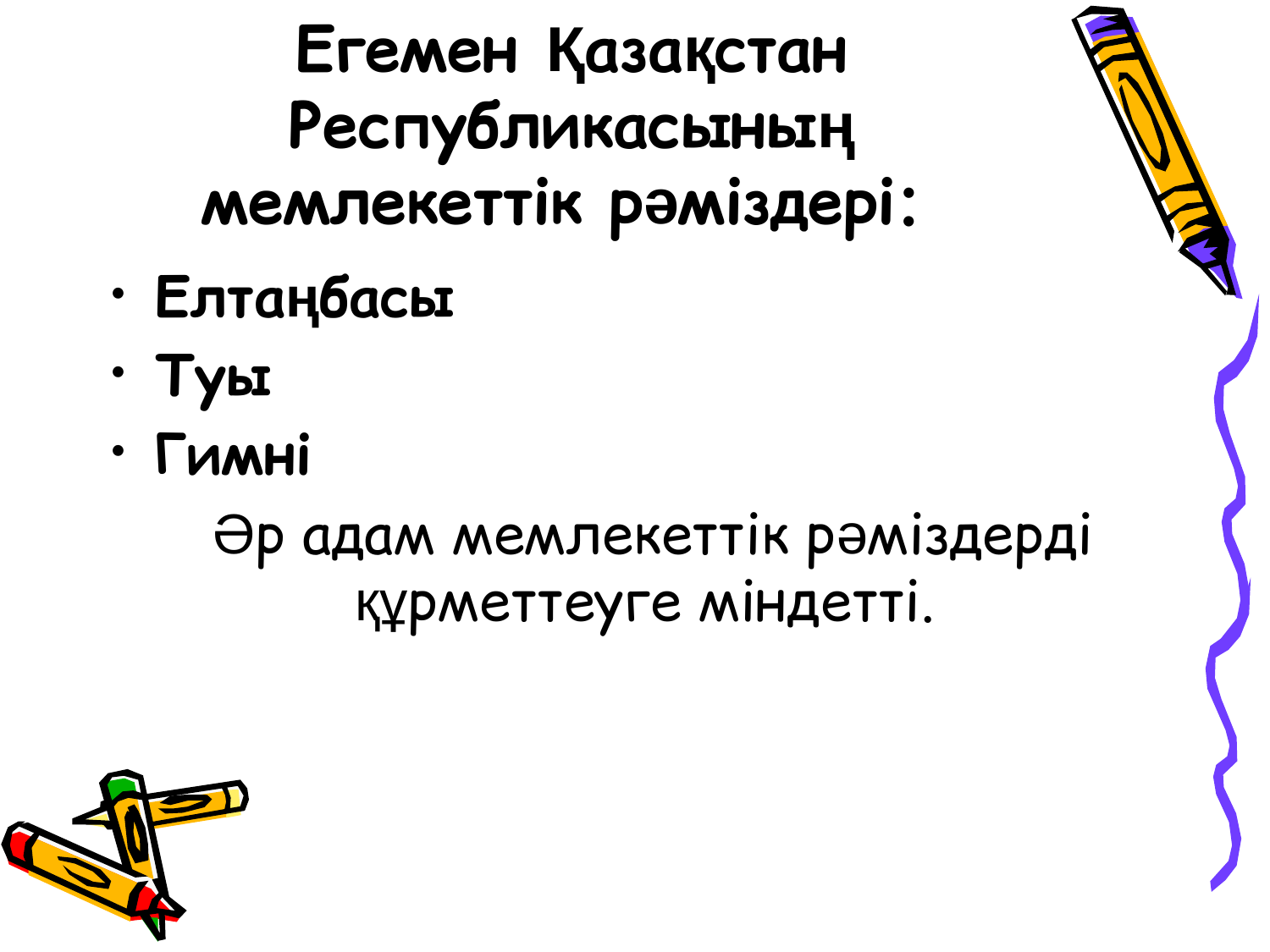

# Егемен Қазақстан Республикасының мемлекеттiк рәмiздерi:
Елтаңбасы
Туы
Гимнi
	Әр адам мемлекеттiк рәмiздердi құрметтеуге мiндеттi.